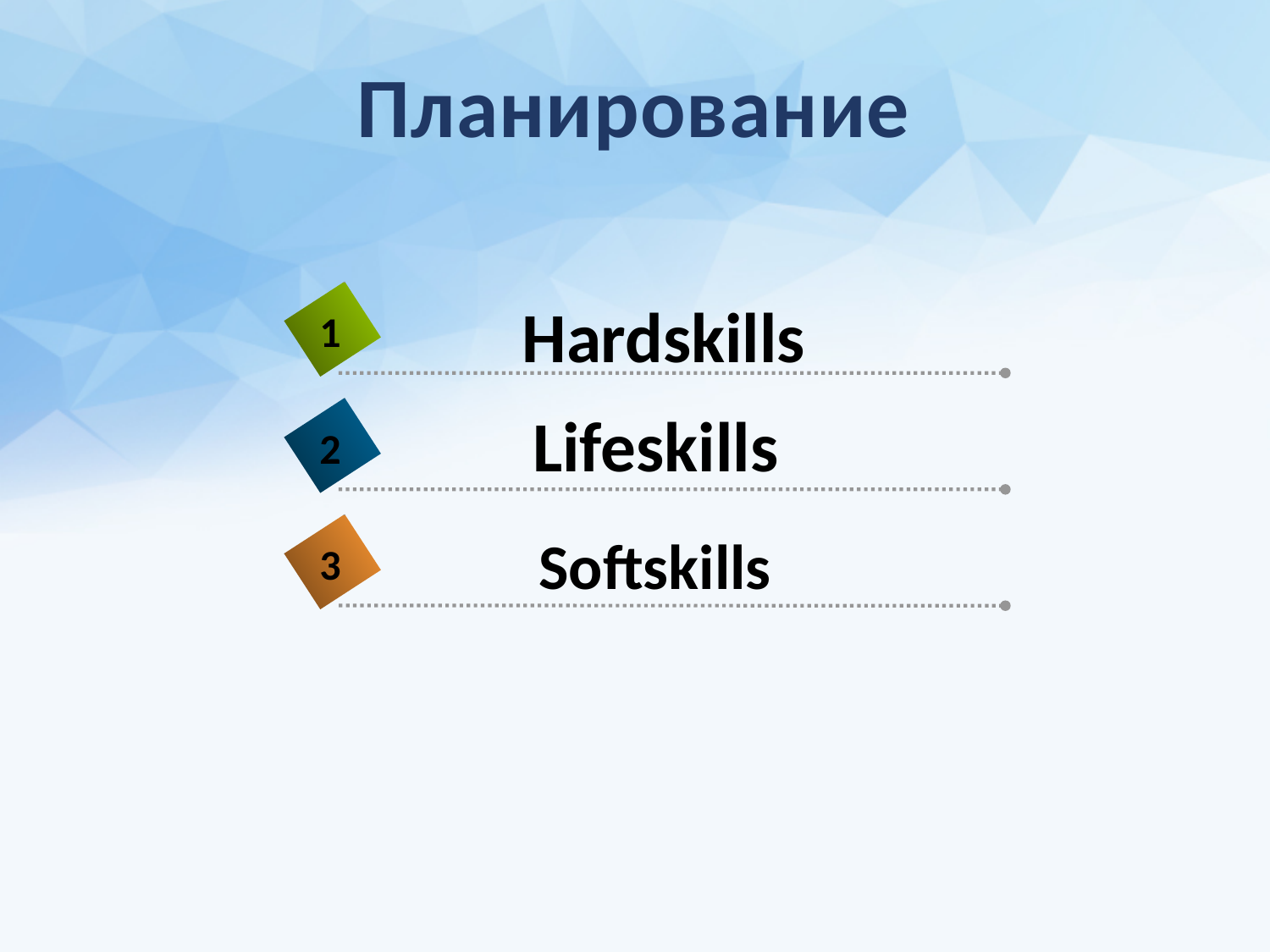

# Планирование
Hardskills

1

Lifeskills

2

Softskills

3